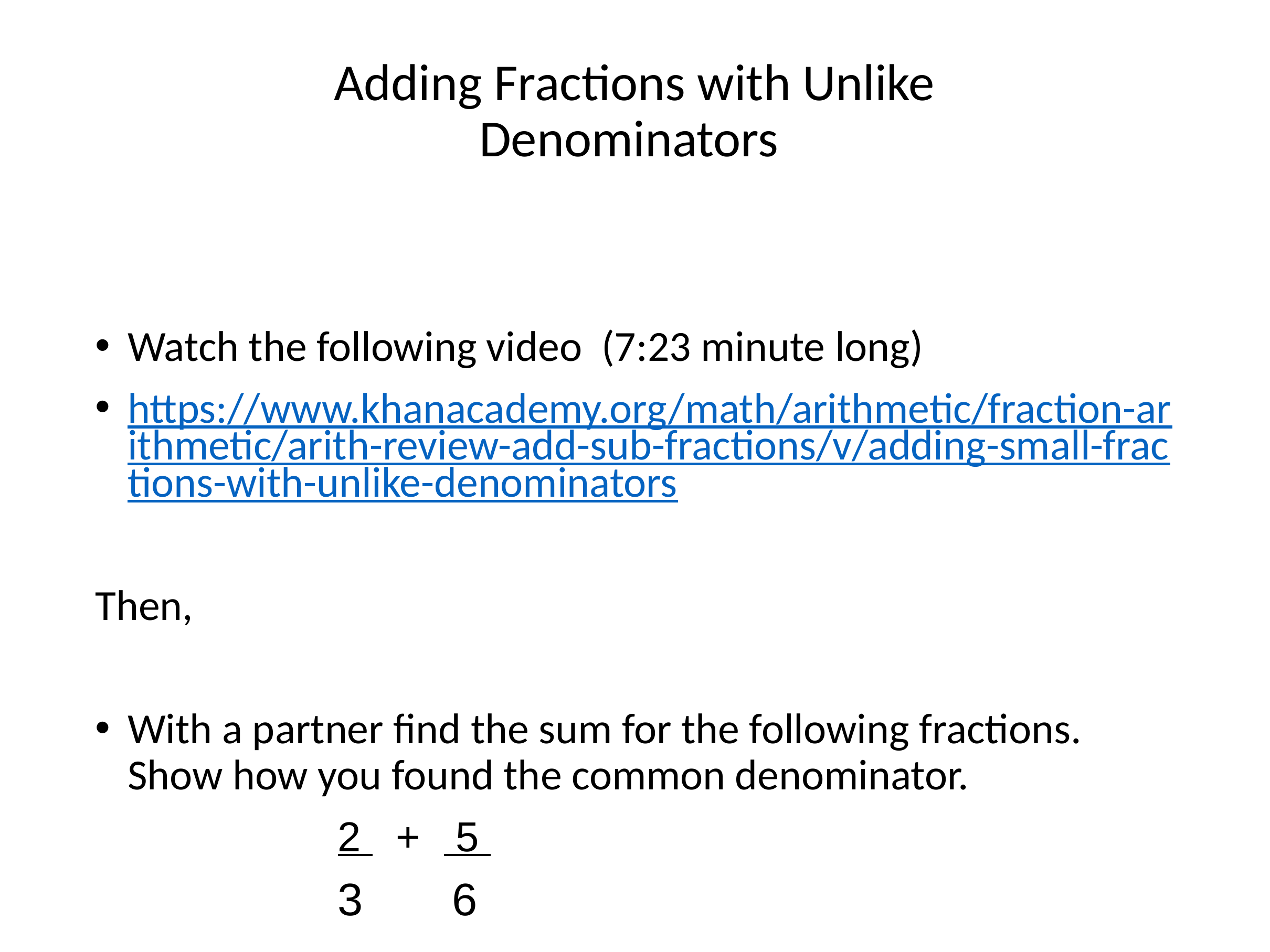

# Adding Fractions with Unlike Denominators

Watch the following video  (7:23 minute long)
https://www.khanacademy.org/math/arithmetic/fraction-arithmetic/arith-review-add-sub-fractions/v/adding-small-fractions-with-unlike-denominators

Then,

With a partner find the sum for the following fractions. Show how you found the common denominator.
                         2   +   5
                         3       6